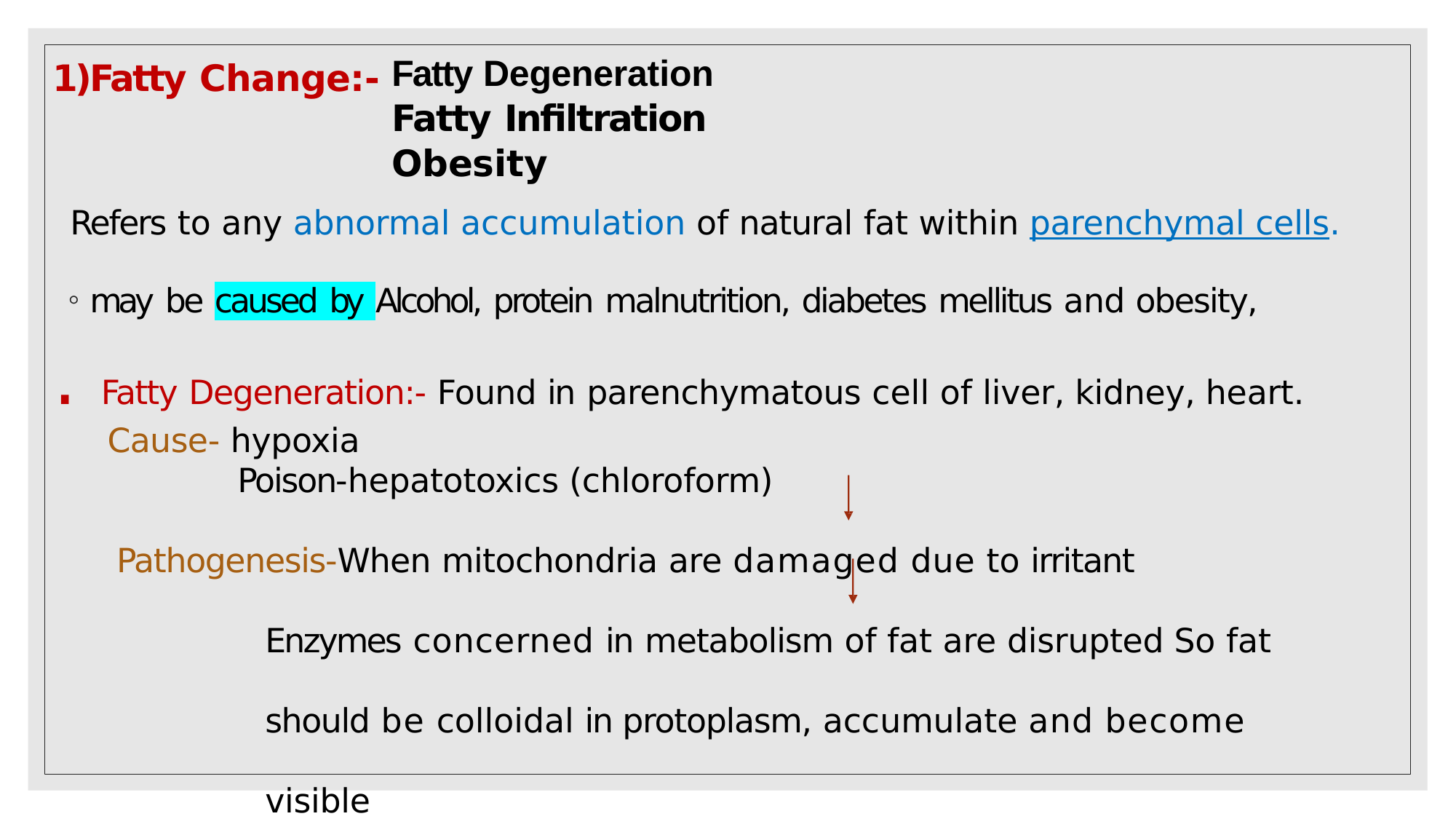

Fatty Degeneration
Fatty Infiltration
Obesity
# 1)Fatty Change:-
Refers to any abnormal accumulation of natural fat within parenchymal cells.

. Fatty Degeneration:- Found in parenchymatous cell of liver, kidney, heart.
Cause- hypoxia
Poison-hepatotoxics (chloroform)
Pathogenesis-When mitochondria are damaged due to irritant Enzymes concerned in metabolism of fat are disrupted So fat should be colloidal in protoplasm, accumulate and become visible
may be caused by Alcohol, protein malnutrition, diabetes mellitus and obesity,